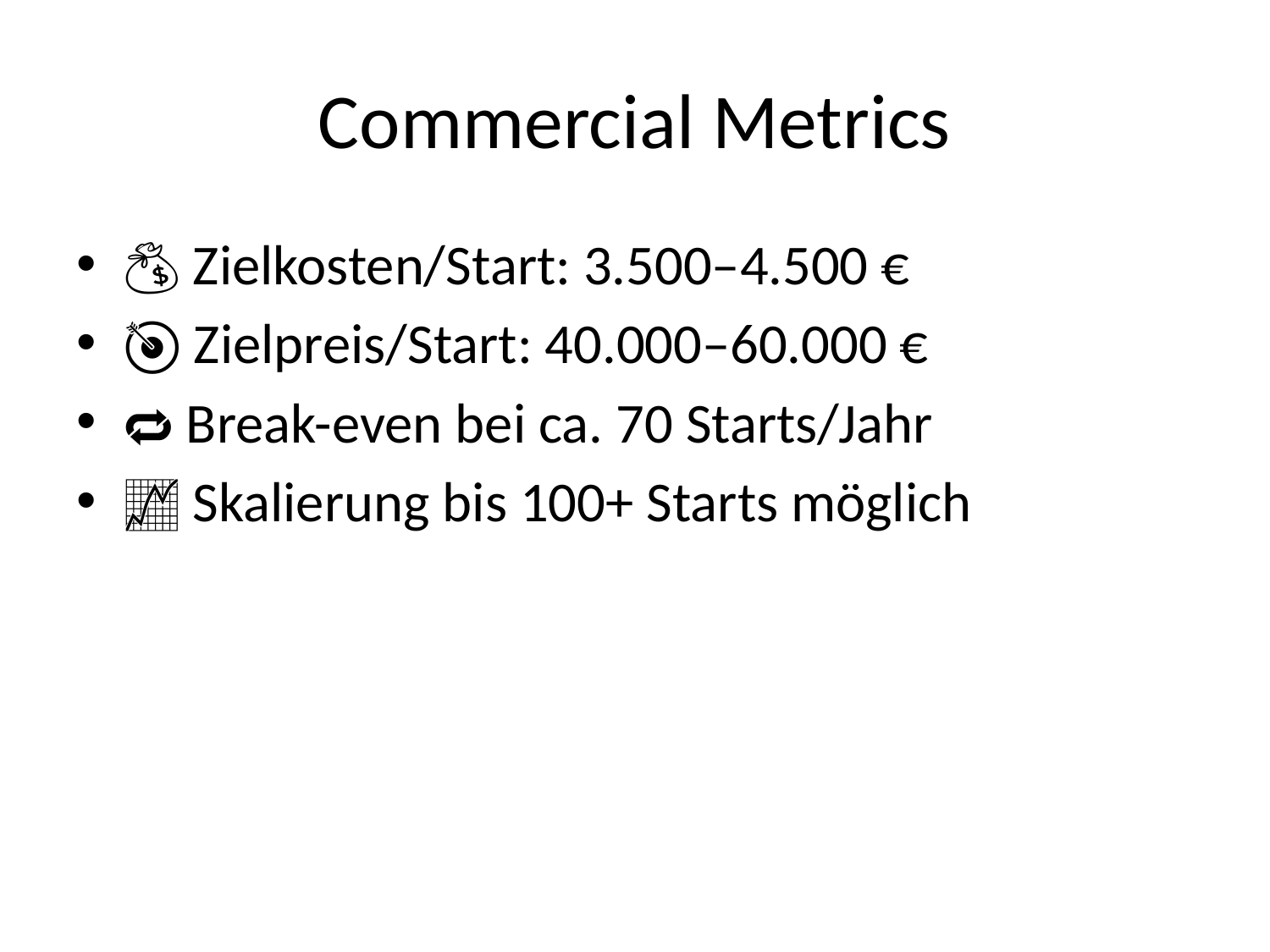

# Commercial Metrics
💰 Zielkosten/Start: 3.500–4.500 €
🎯 Zielpreis/Start: 40.000–60.000 €
🔁 Break-even bei ca. 70 Starts/Jahr
📈 Skalierung bis 100+ Starts möglich